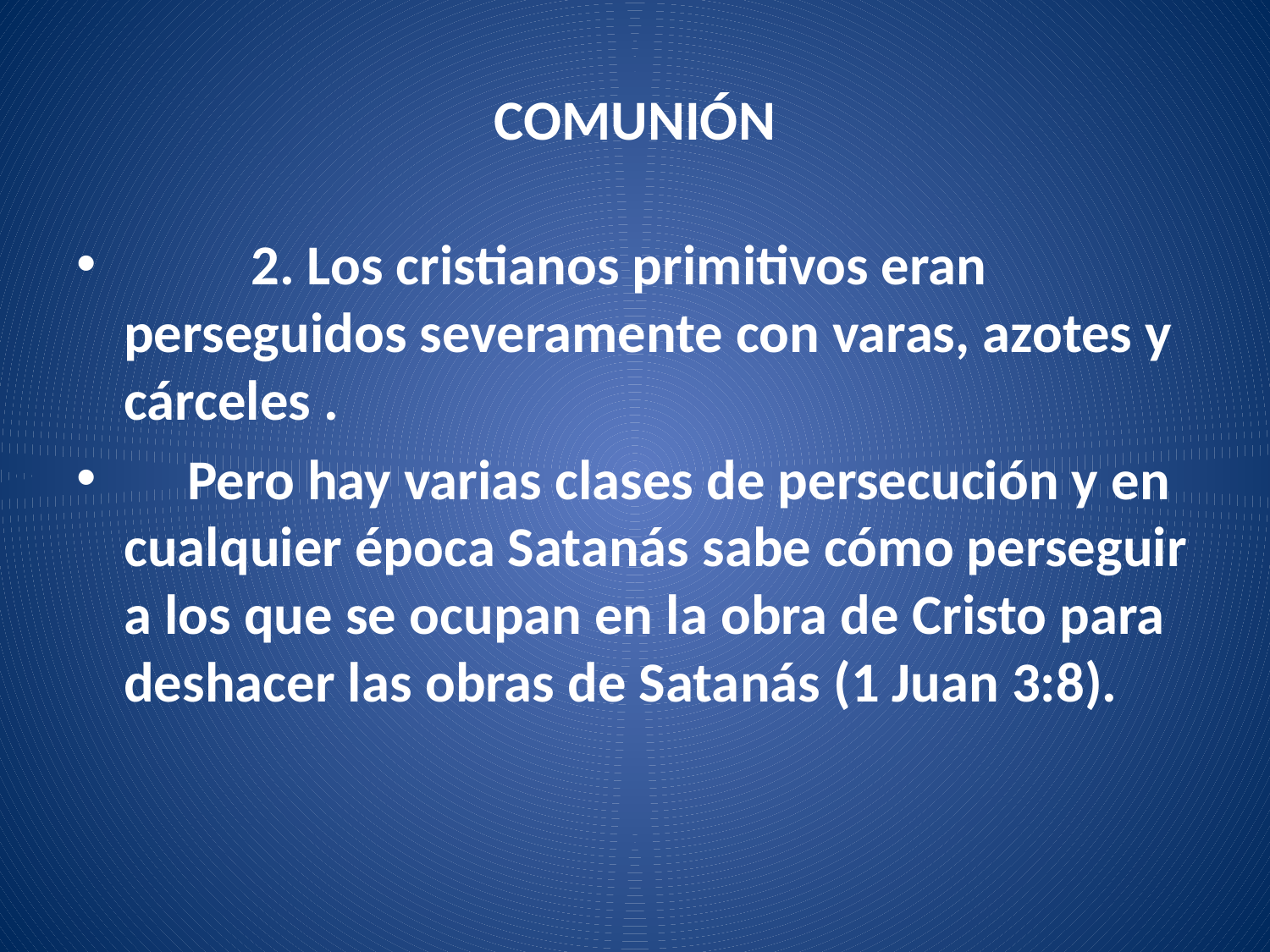

# COMUNIÓN
	2. Los cristianos primitivos eran perseguidos severamente con varas, azotes y cárceles .
     Pero hay varias clases de persecución y en cualquier época Satanás sabe cómo perseguir a los que se ocupan en la obra de Cristo para deshacer las obras de Satanás (1 Juan 3:8).